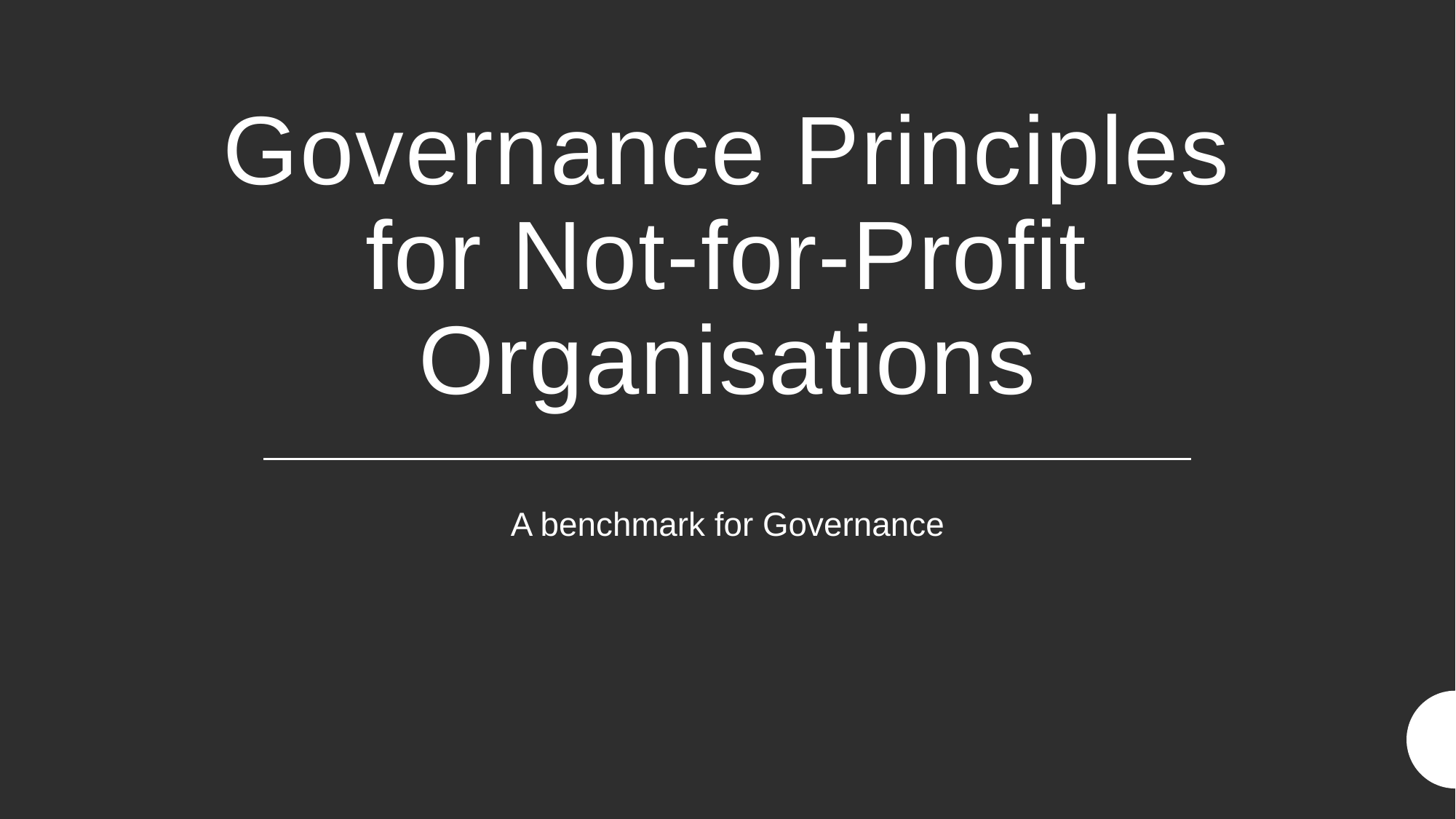

# Governance Principles for Not-for-Profit Organisations
A benchmark for Governance